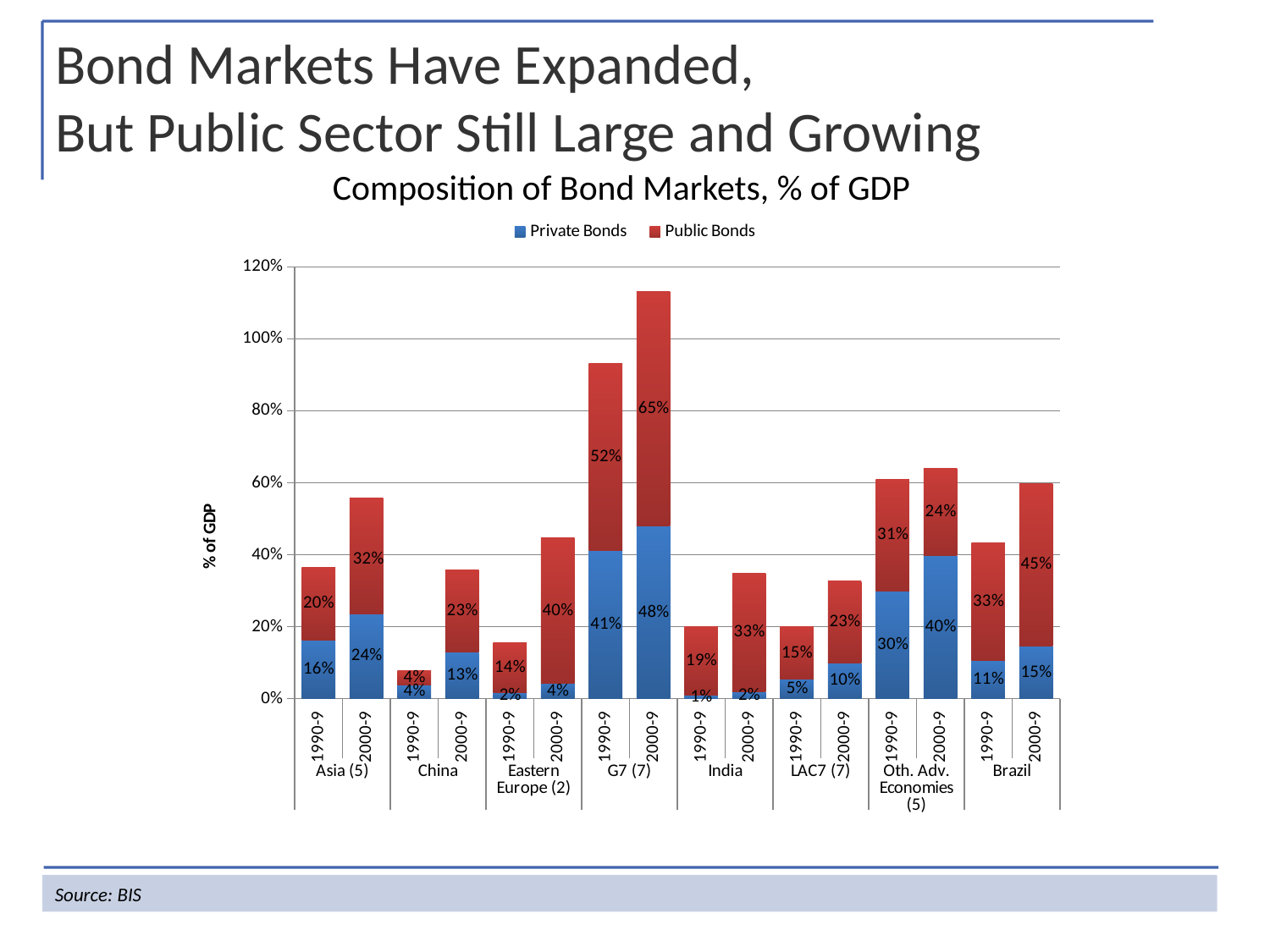

Bond Markets Have Expanded,
But Public Sector Still Large and Growing
Composition of Bond Markets, % of GDP

### Chart

| Category | Private Bonds | Public Bonds |
|---|---|---|
| 1990-9 | 0.163 | 0.2011 |
| 2000-9 | 0.2361 | 0.3222000000000003 |
| 1990-9 | 0.0386 | 0.04000000000000002 |
| 2000-9 | 0.1294 | 0.229 |
| 1990-9 | 0.0174 | 0.1368 |
| 2000-9 | 0.041800000000000004 | 0.4049000000000003 |
| 1990-9 | 0.4115000000000003 | 0.519 |
| 2000-9 | 0.479800000000001 | 0.651200000000002 |
| 1990-9 | 0.00890000000000002 | 0.1923 |
| 2000-9 | 0.01900000000000006 | 0.3297000000000004 |
| 1990-9 | 0.0539 | 0.14590000000000047 |
| 2000-9 | 0.1002000000000001 | 0.2256 |
| 1990-9 | 0.2996000000000003 | 0.3100000000000009 |
| 2000-9 | 0.3967000000000009 | 0.24350000000000024 |
| 1990-9 | 0.10588539999999998 | 0.3270821500000011 |
| 2000-9 | 0.1467947400000005 | 0.4518254000000003 |
Source: BIS